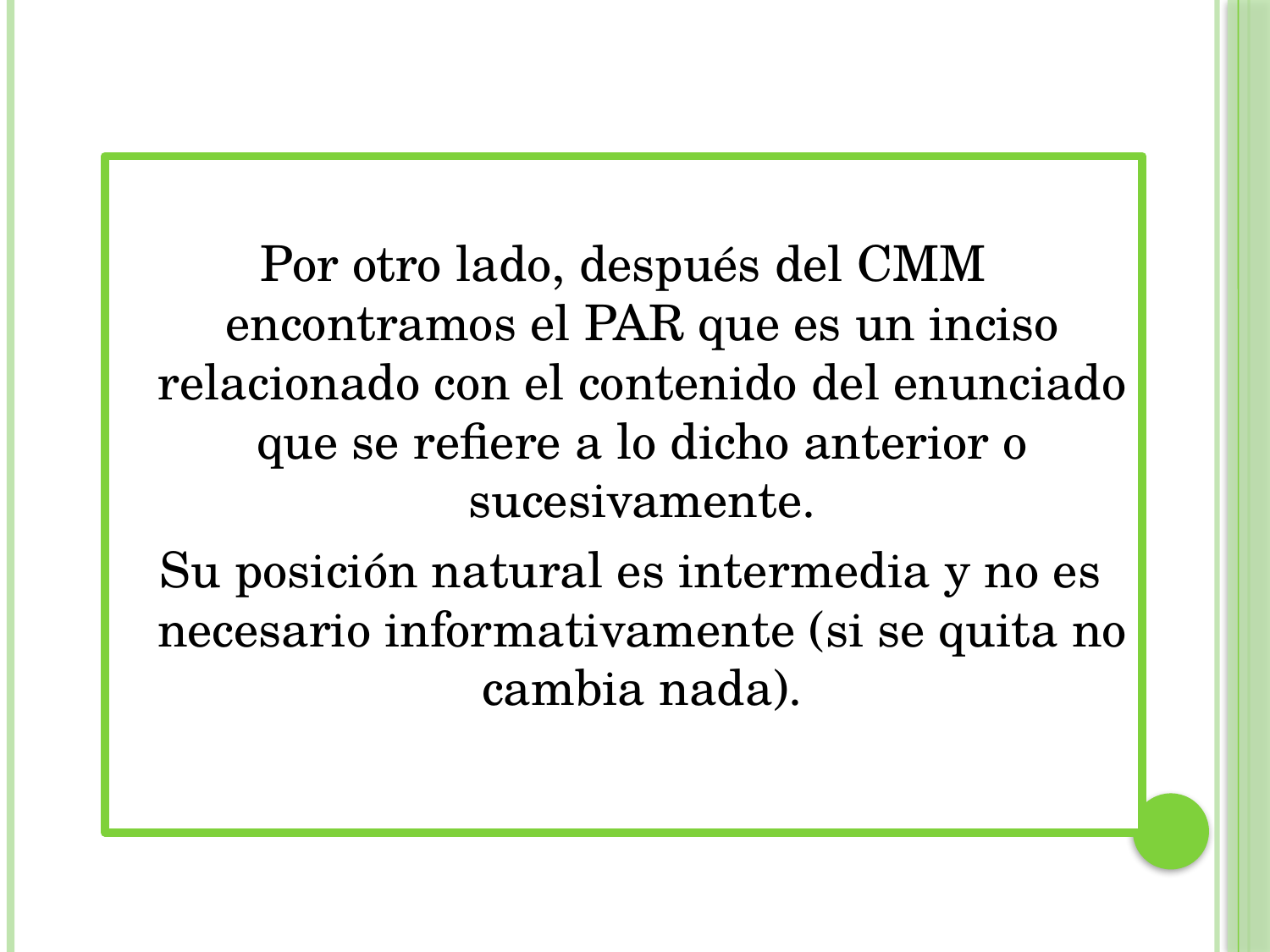

Por otro lado, después del CMM encontramos el PAR que es un inciso relacionado con el contenido del enunciado que se refiere a lo dicho anterior o sucesivamente.
 Su posición natural es intermedia y no es necesario informativamente (si se quita no cambia nada).